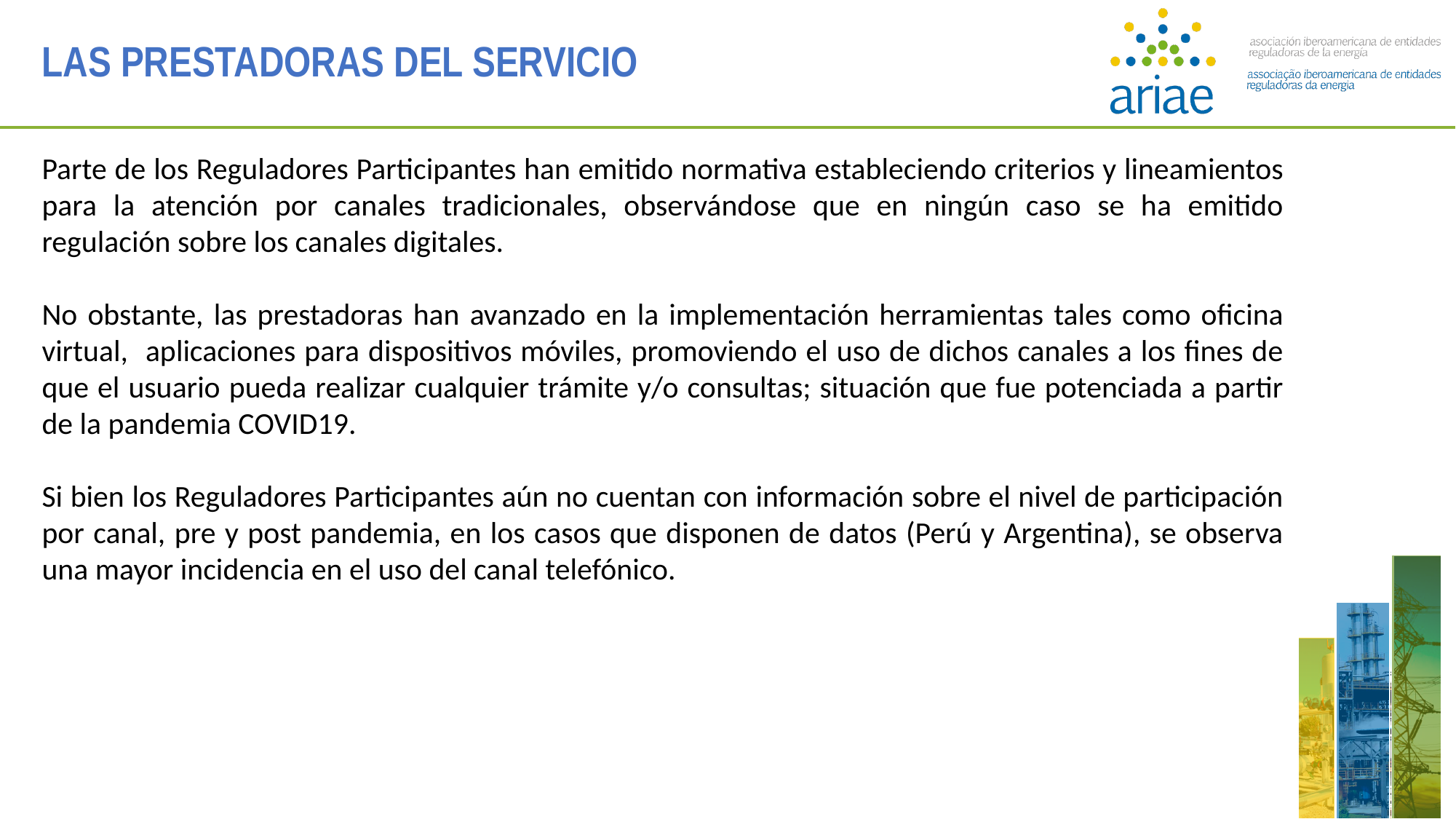

LAS PRESTADORAS DEL SERVICIO
Parte de los Reguladores Participantes han emitido normativa estableciendo criterios y lineamientos para la atención por canales tradicionales, observándose que en ningún caso se ha emitido regulación sobre los canales digitales.

No obstante, las prestadoras han avanzado en la implementación herramientas tales como oficina virtual,  aplicaciones para dispositivos móviles, promoviendo el uso de dichos canales a los fines de que el usuario pueda realizar cualquier trámite y/o consultas; situación que fue potenciada a partir de la pandemia COVID19.

Si bien los Reguladores Participantes aún no cuentan con información sobre el nivel de participación por canal, pre y post pandemia, en los casos que disponen de datos (Perú y Argentina), se observa una mayor incidencia en el uso del canal telefónico.